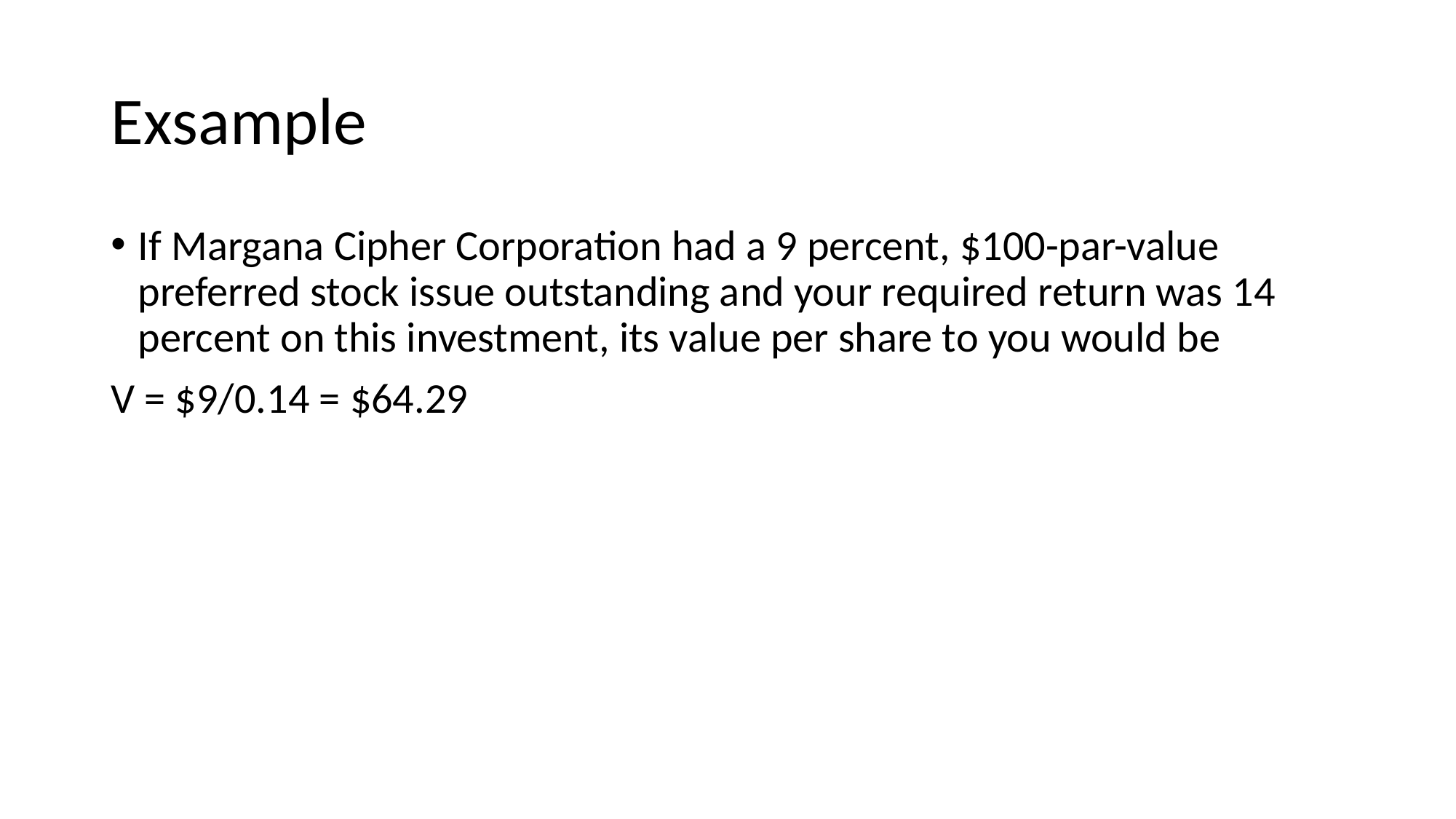

# Exsample
If Margana Cipher Corporation had a 9 percent, $100-par-value preferred stock issue outstanding and your required return was 14 percent on this investment, its value per share to you would be
V = $9/0.14 = $64.29